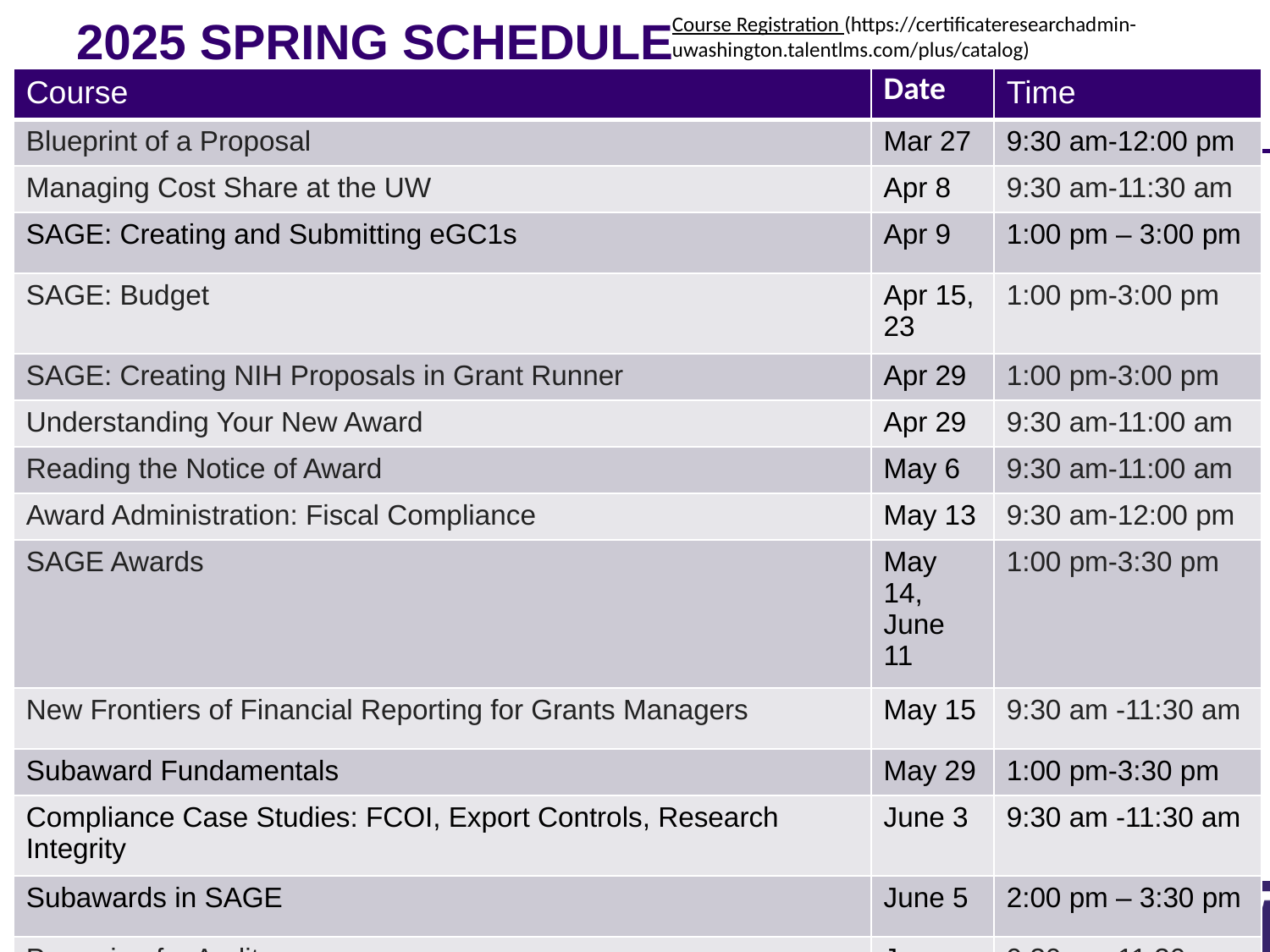

2025 SPRING SCHEDULE
Course Registration (https://certificateresearchadmin-uwashington.talentlms.com/plus/catalog)
| Course | Date | Time |
| --- | --- | --- |
| Blueprint of a Proposal | Mar 27 | 9:30 am-12:00 pm |
| Managing Cost Share at the UW | Apr 8 | 9:30 am-11:30 am |
| SAGE: Creating and Submitting eGC1s | Apr 9 | 1:00 pm – 3:00 pm |
| SAGE: Budget | Apr 15, 23 | 1:00 pm-3:00 pm |
| SAGE: Creating NIH Proposals in Grant Runner | Apr 29 | 1:00 pm-3:00 pm |
| Understanding Your New Award | Apr 29 | 9:30 am-11:00 am |
| Reading the Notice of Award | May 6 | 9:30 am-11:00 am |
| Award Administration: Fiscal Compliance | May 13 | 9:30 am-12:00 pm |
| SAGE Awards | May 14, June 11 | 1:00 pm-3:30 pm |
| New Frontiers of Financial Reporting for Grants Managers | May 15 | 9:30 am -11:30 am |
| Subaward Fundamentals | May 29 | 1:00 pm-3:30 pm |
| Compliance Case Studies: FCOI, Export Controls, Research Integrity | June 3 | 9:30 am -11:30 am |
| Subawards in SAGE | June 5 | 2:00 pm – 3:30 pm |
| Preparing for Audit | June 10 | 9:30 am-11:30 am |
| SAGE: Budget | Mar 4 | 1:00 pm-3:00 pm |